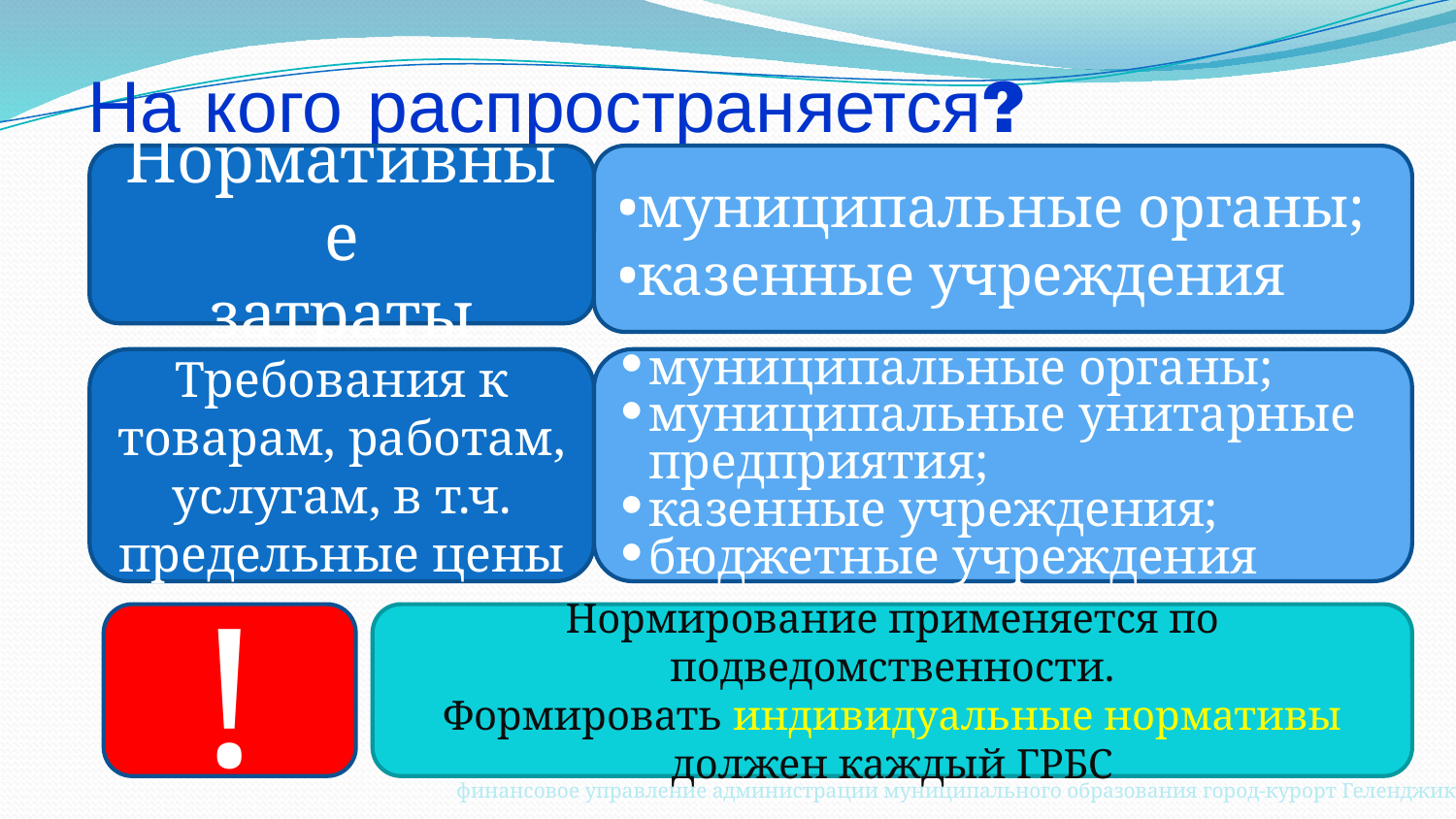

# На кого распространяется?
•муниципальные органы;
•казенные учреждения
Нормативные
затраты
и
Требования к
товарам, работам, услугам, в т.ч. предельные цены
муниципальные органы;
муниципальные унитарные предприятия;
казенные учреждения;
бюджетные учреждения
!
Нормирование применяется по подведомственности.
Формировать индивидуальные нормативы должен каждый ГРБС
финансовое управление администрации муниципального образования город-курорт Геленджик